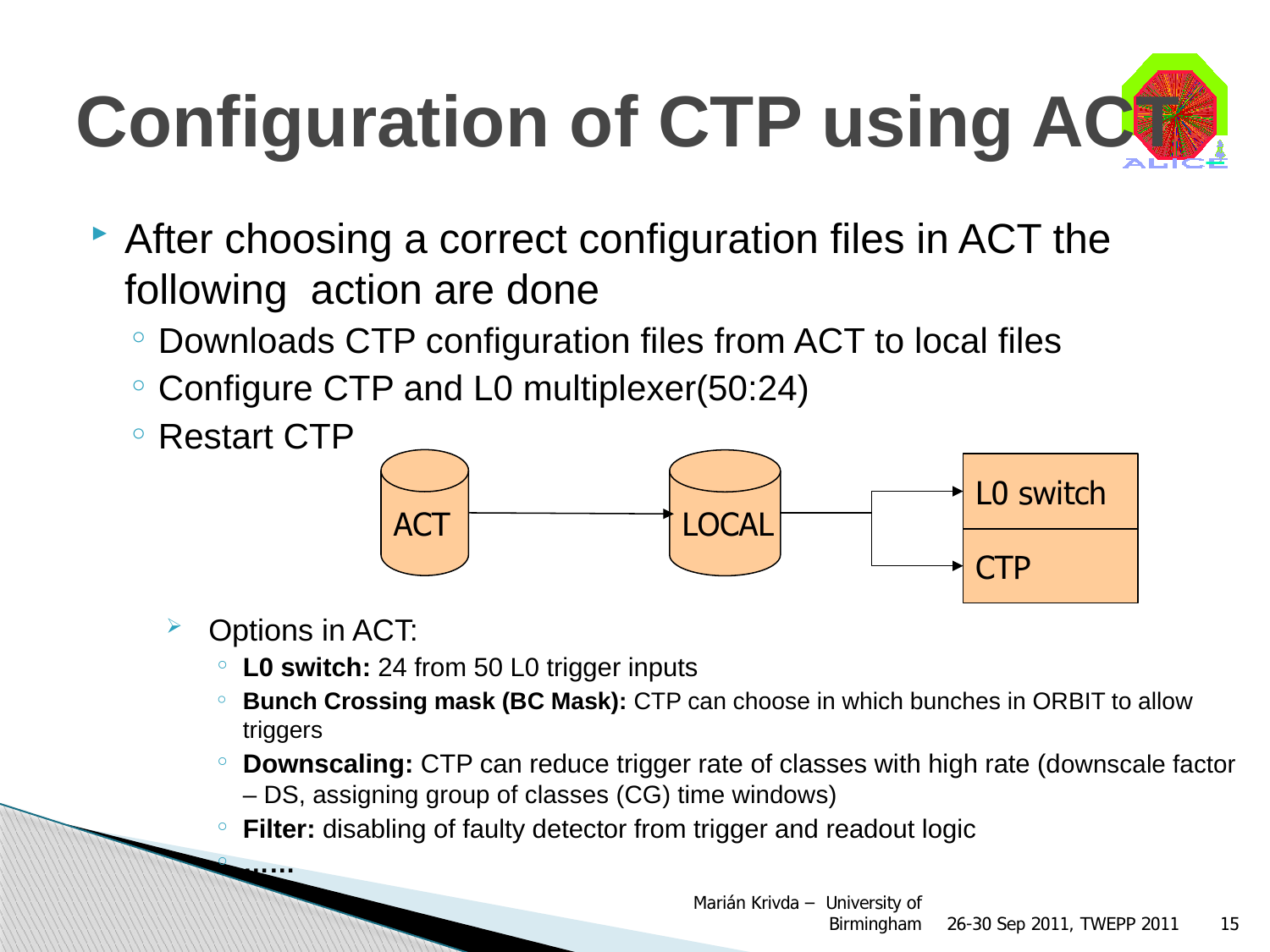

# Configuration of CTP using ACT
After choosing a correct configuration files in ACT the following  action are done
Downloads CTP configuration files from ACT to local files
Configure CTP and L0 multiplexer(50:24)
Restart CTP
ACT
LOCAL
L0 switch
CTP
Options in ACT:
L0 switch: 24 from 50 L0 trigger inputs
Bunch Crossing mask (BC Mask): CTP can choose in which bunches in ORBIT to allow triggers
Downscaling: CTP can reduce trigger rate of classes with high rate (downscale factor – DS, assigning group of classes (CG) time windows)
Filter: disabling of faulty detector from trigger and readout logic
……
Marián Krivda –  University of Birmingham
26-30 Sep 2011, TWEPP 2011
15